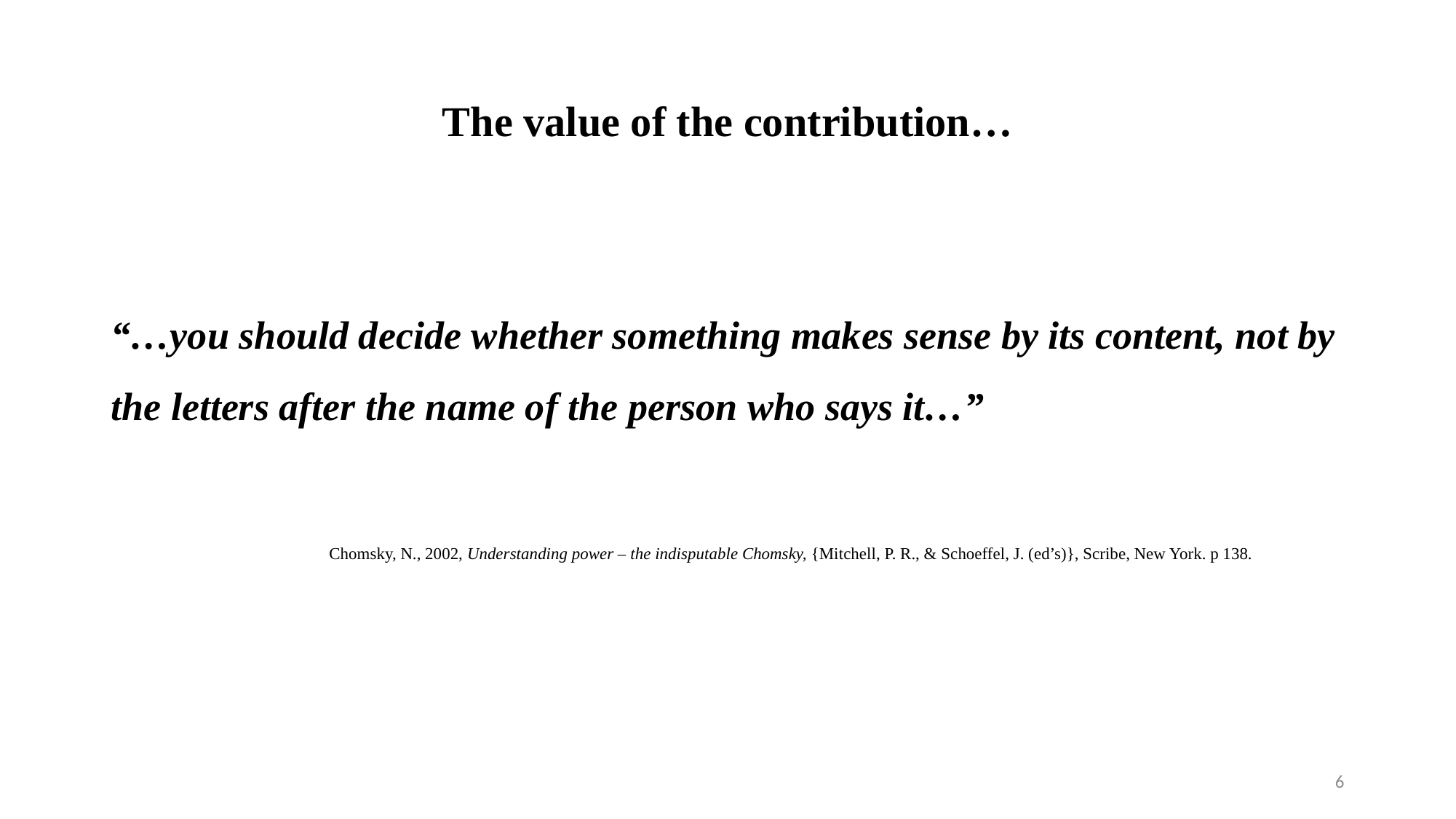

# The value of the contribution…

“…you should decide whether something makes sense by its content, not by the letters after the name of the person who says it…”
		Chomsky, N., 2002, Understanding power – the indisputable Chomsky, {Mitchell, P. R., & Schoeffel, J. (ed’s)}, Scribe, New York. p 138.

6